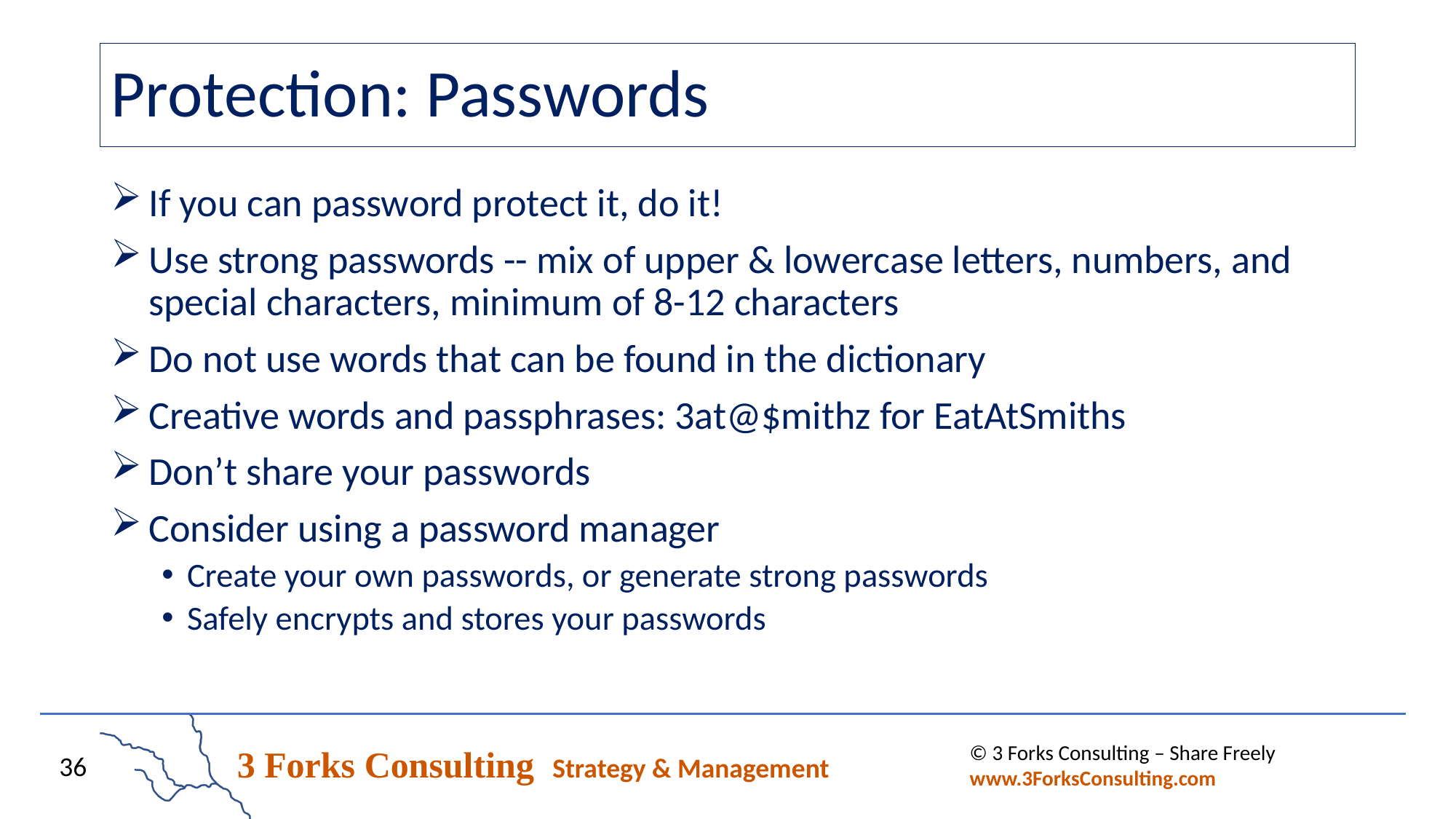

# Protection: Passwords
If you can password protect it, do it!
Use strong passwords -- mix of upper & lowercase letters, numbers, and special characters, minimum of 8-12 characters
Do not use words that can be found in the dictionary
Creative words and passphrases: 3at@$mithz for EatAtSmiths
Don’t share your passwords
Consider using a password manager
Create your own passwords, or generate strong passwords
Safely encrypts and stores your passwords
© 3 Forks Consulting – Share Freely www.3ForksConsulting.com
36